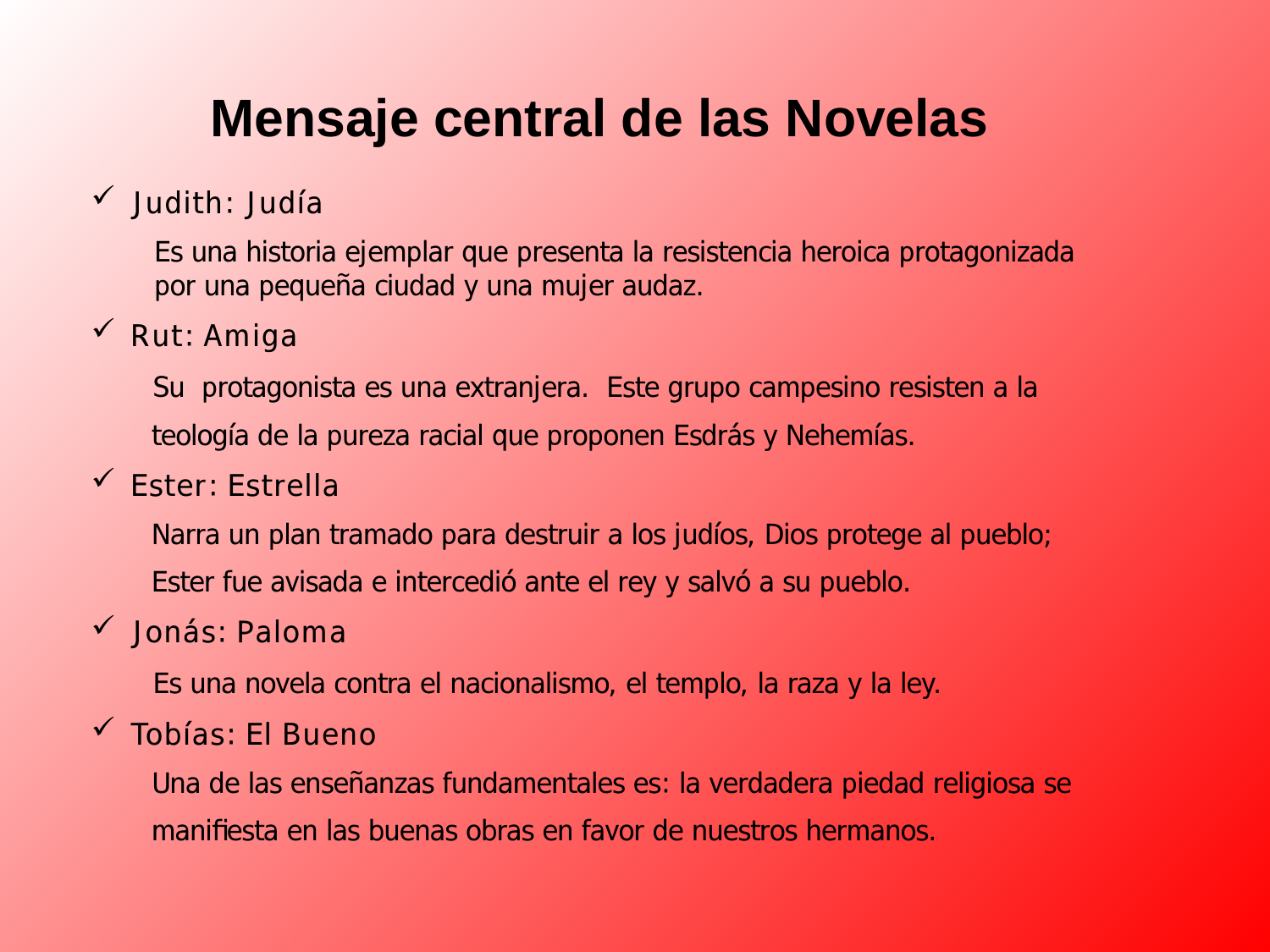

Mensaje central de las Novelas
Judith: Judía
Es una historia ejemplar que presenta la resistencia heroica protagonizada por una pequeña ciudad y una mujer audaz.
Rut: Amiga
       Su  protagonista es una extranjera.  Este grupo campesino resisten a la
       teología de la pureza racial que proponen Esdrás y Nehemías.
Ester: Estrella
       Narra un plan tramado para destruir a los judíos, Dios protege al pueblo;
       Ester fue avisada e intercedió ante el rey y salvó a su pueblo.
Jonás: Paloma
       Es una novela contra el nacionalismo, el templo, la raza y la ley.
Tobías: El Bueno
       Una de las enseñanzas fundamentales es: la verdadera piedad religiosa se
       manifiesta en las buenas obras en favor de nuestros hermanos.